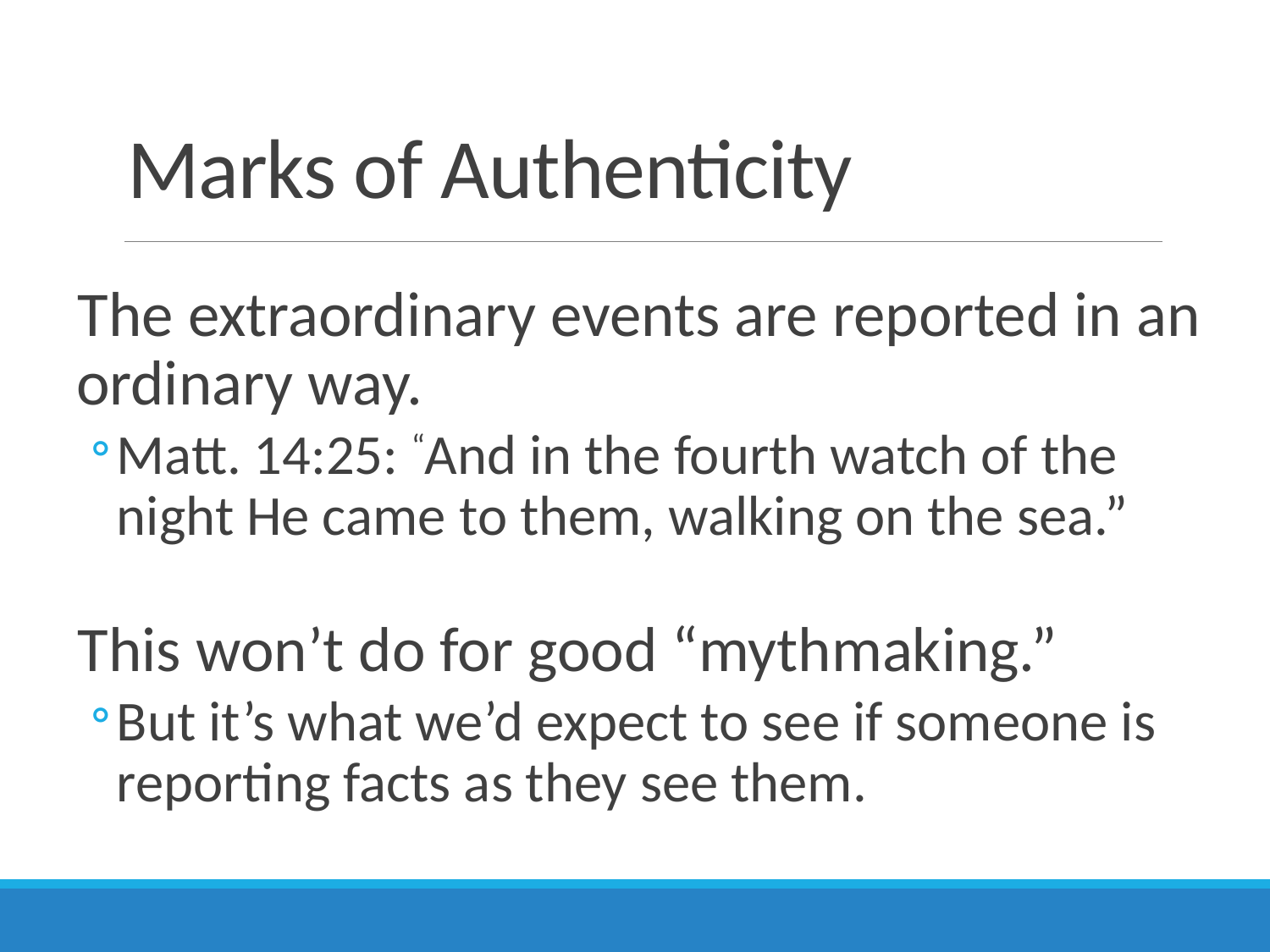

# Marks of Authenticity
The extraordinary events are reported in an ordinary way.
Matt. 14:25: “And in the fourth watch of the night He came to them, walking on the sea.”

This won’t do for good “mythmaking.”
But it’s what we’d expect to see if someone is reporting facts as they see them.